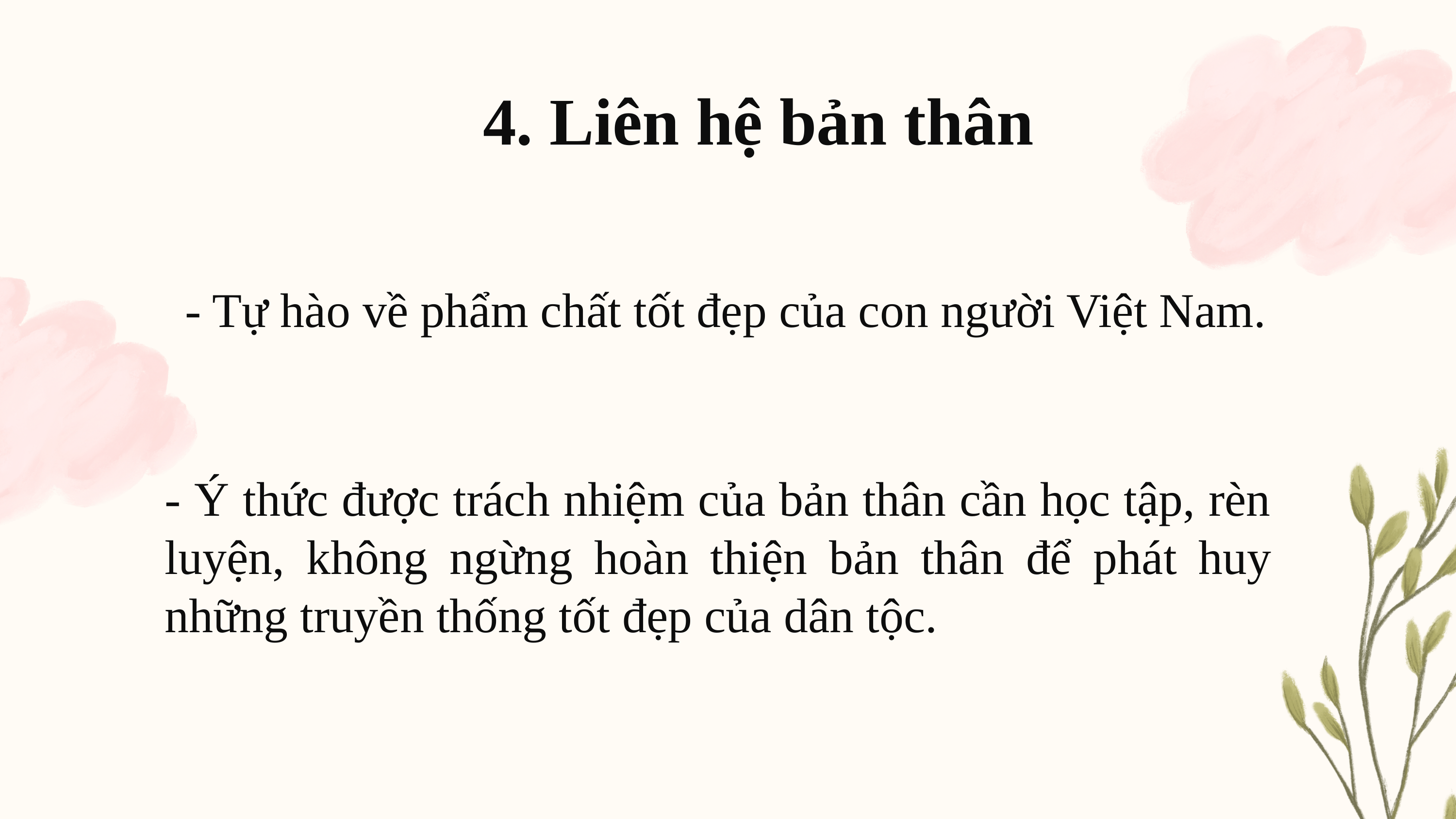

4. Liên hệ bản thân
- Tự hào về phẩm chất tốt đẹp của con người Việt Nam.

- Ý thức được trách nhiệm của bản thân cần học tập, rèn luyện, không ngừng hoàn thiện bản thân để phát huy những truyền thống tốt đẹp của dân tộc.